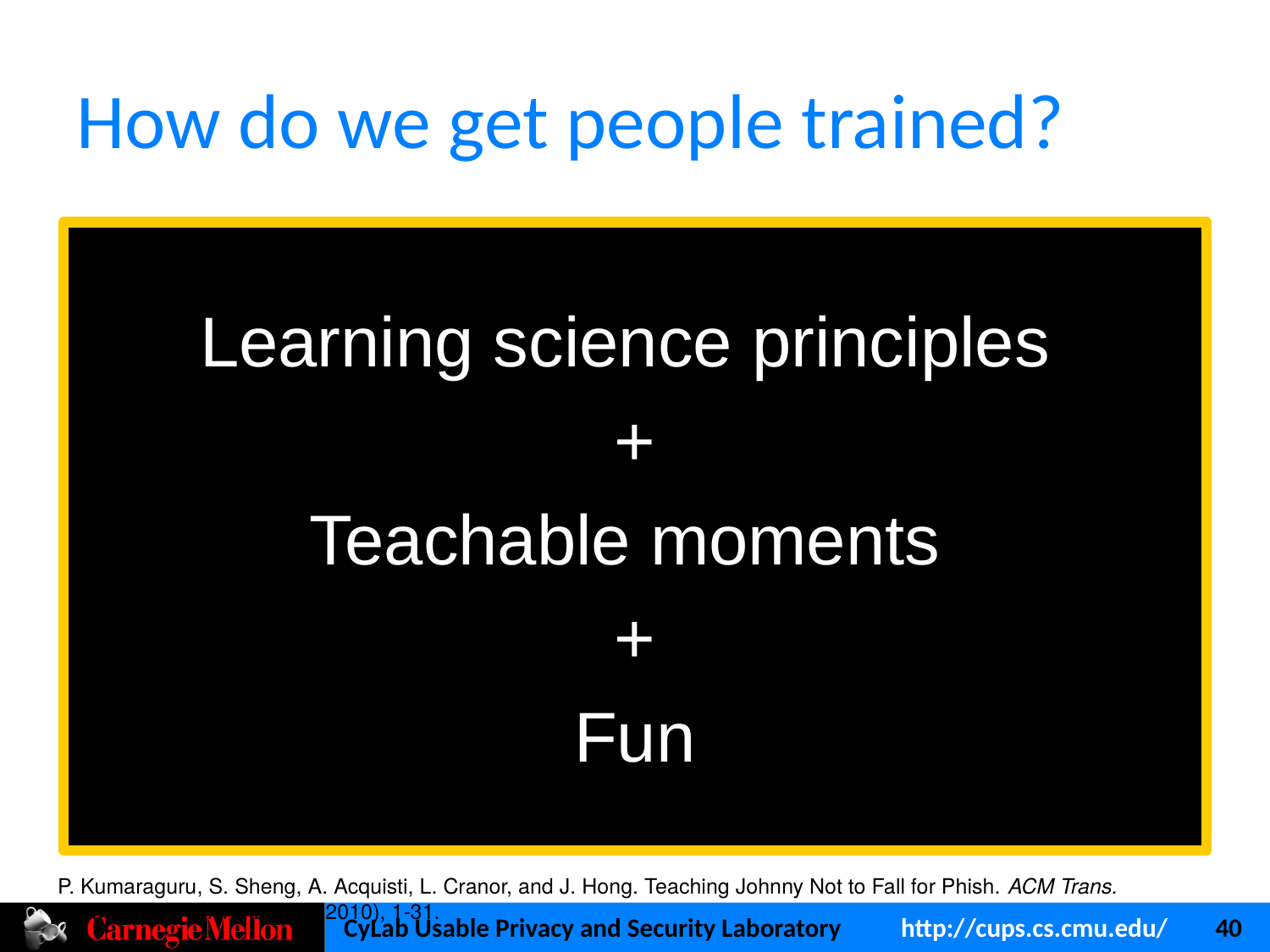

# How do we get people trained?
Learning science principles
+
Teachable moments
+
Fun
P. Kumaraguru, S. Sheng, A. Acquisti, L. Cranor, and J. Hong. Teaching Johnny Not to Fall for Phish. ACM Trans. Internet Technol. 10, 2 (May 2010), 1-31.